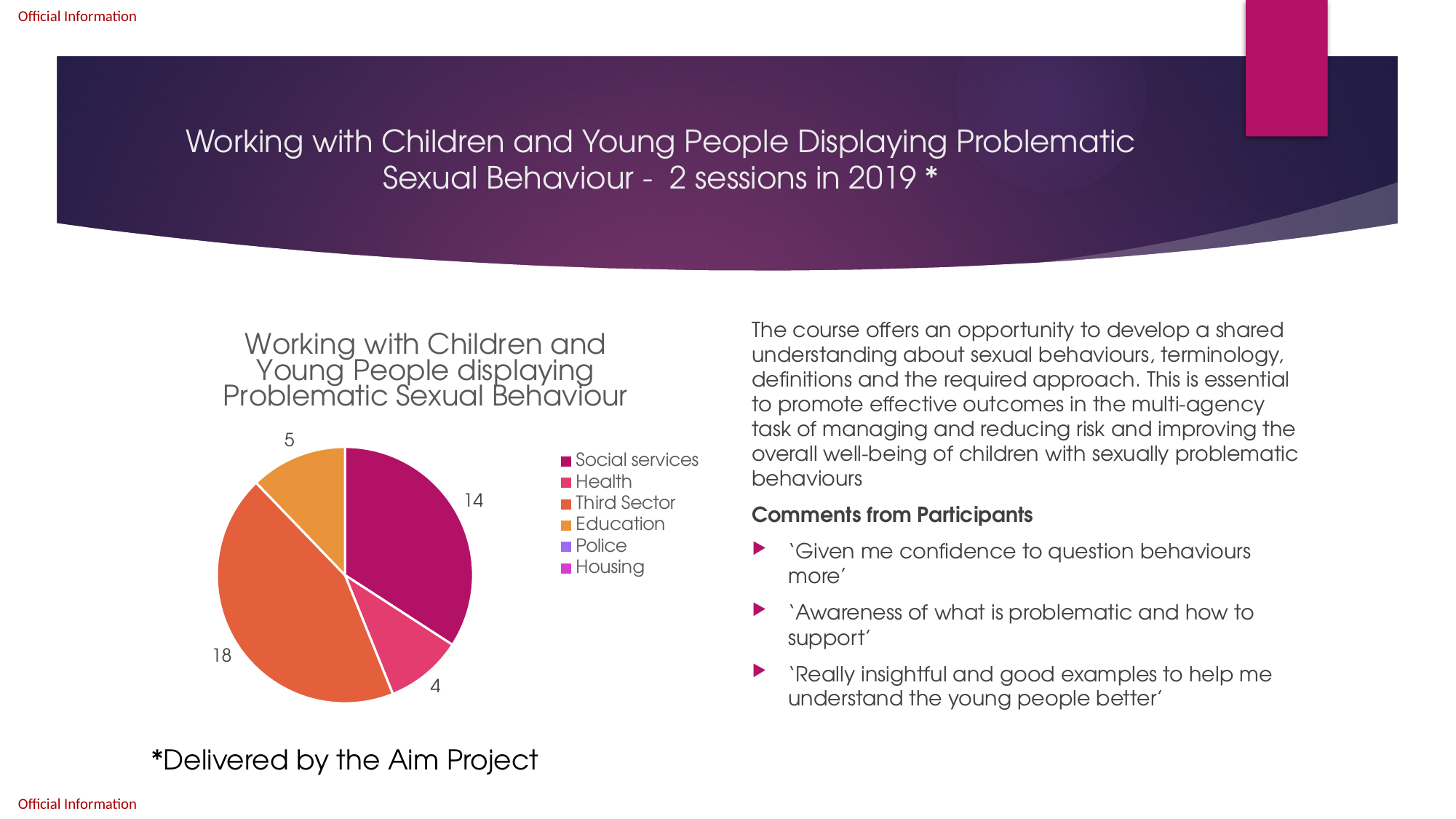

# Working with Children and Young People Displaying Problematic Sexual Behaviour -  2 sessions in 2019 *

### Chart:

| Category | Working with Children and Young People displaying Problematic Sexual Behaviour |
|---|---|
| Social services | 14.0 |
| Health | 4.0 |
| Third Sector | 18.0 |
| Education | 5.0 |
| Police | 0.0 |
| Housing | 0.0 |
The course offers an opportunity to develop a shared understanding about sexual behaviours, terminology, definitions and the required approach. This is essential to promote effective outcomes in the multi-agency task of managing and reducing risk and improving the overall well-being of children with sexually problematic behaviours
Comments from Participants
‘Given me confidence to question behaviours more’
‘Awareness of what is problematic and how to support’
‘Really insightful and good examples to help me understand the young people better’

*Delivered by the Aim Project